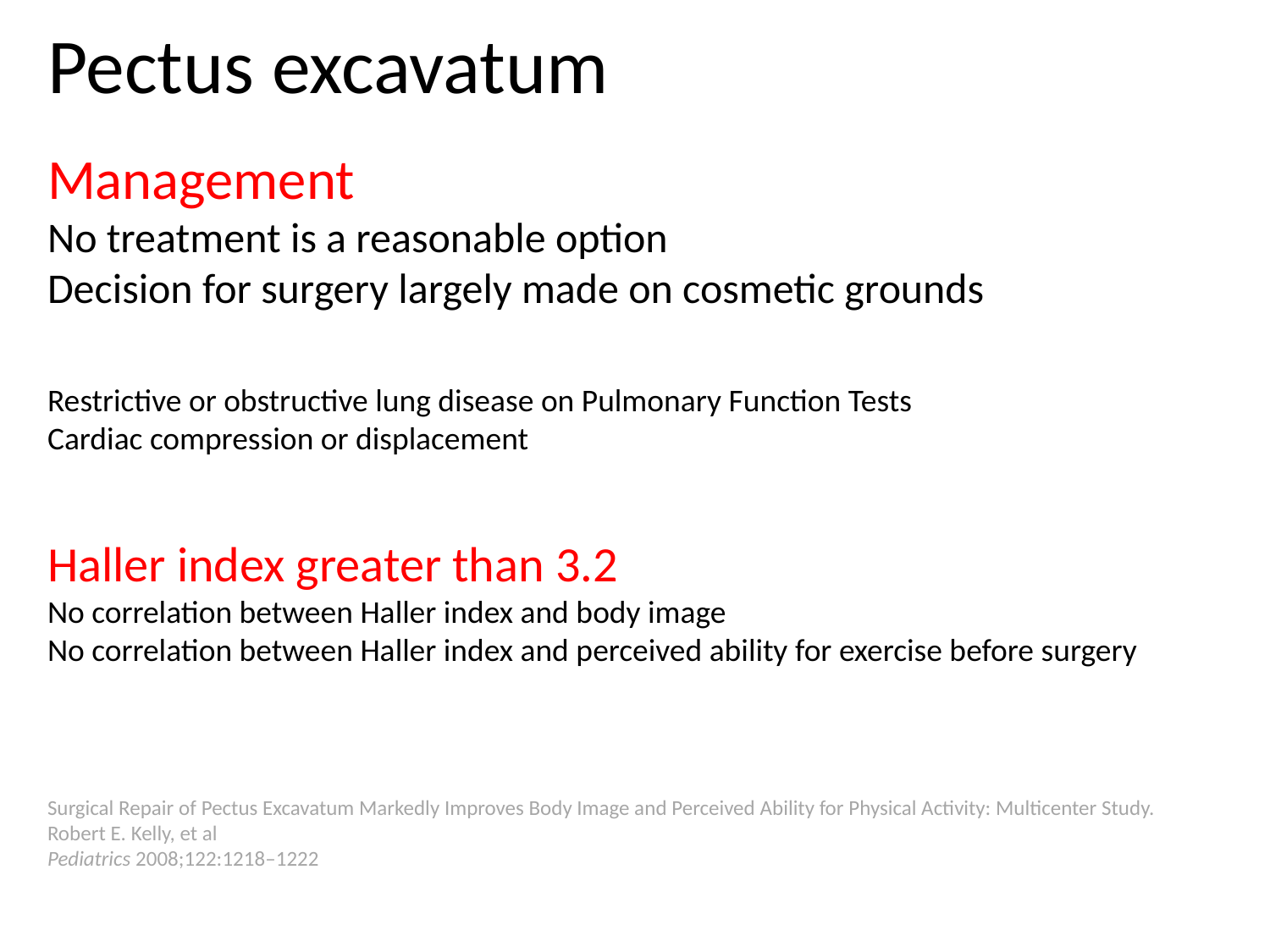

Pectus excavatum

Management
No treatment is a reasonable option
Decision for surgery largely made on cosmetic grounds

Restrictive or obstructive lung disease on Pulmonary Function Tests
Cardiac compression or displacement

Haller index greater than 3.2
No correlation between Haller index and body image
No correlation between Haller index and perceived ability for exercise before surgery

Surgical Repair of Pectus Excavatum Markedly Improves Body Image and Perceived Ability for Physical Activity: Multicenter Study. Robert E. Kelly, et al
Pediatrics 2008;122:1218–1222